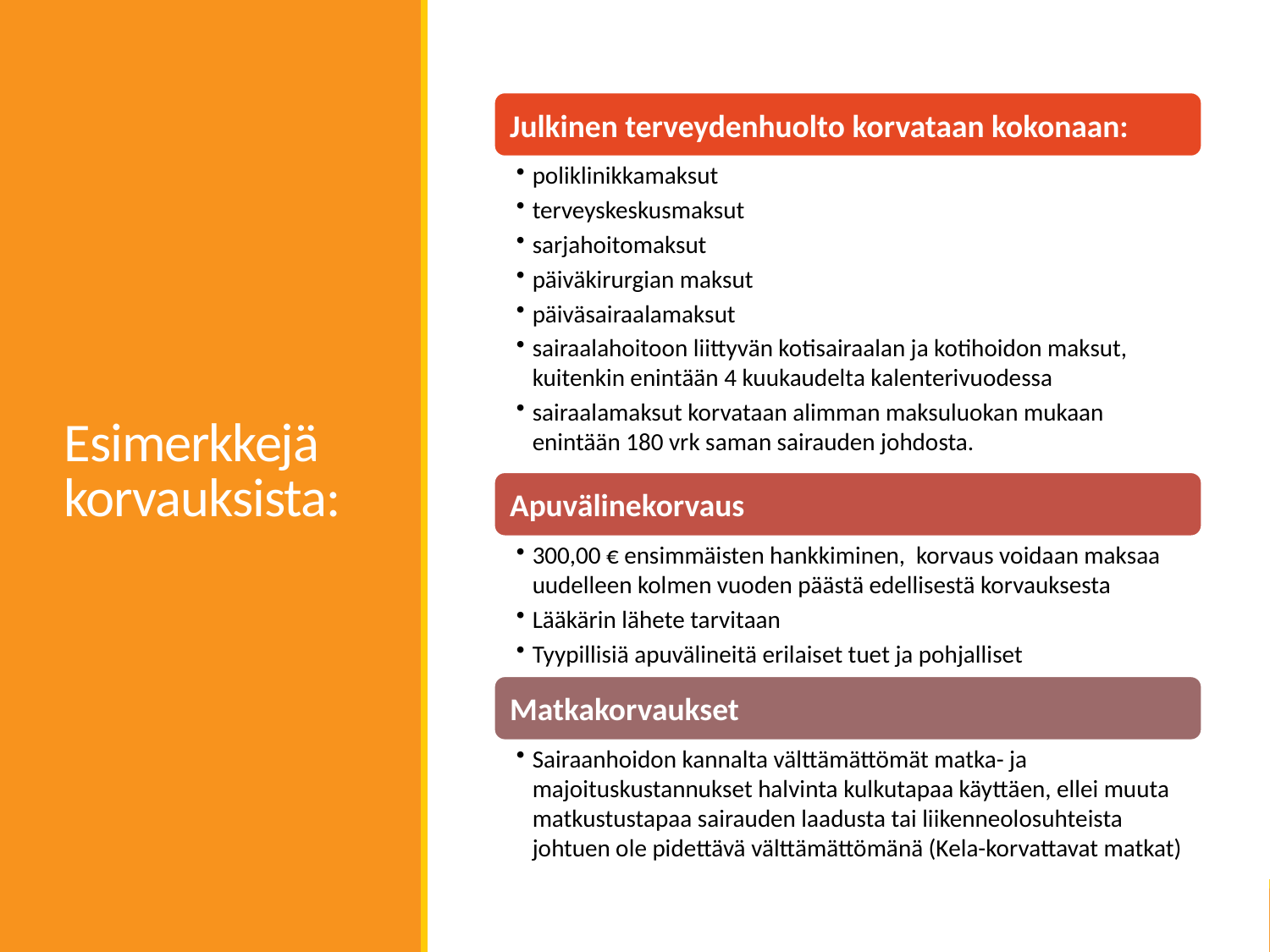

# Esimerkkejä korvauksista:
Julkinen terveydenhuolto korvataan kokonaan:
poliklinikkamaksut
terveyskeskusmaksut
sarjahoitomaksut
päiväkirurgian maksut
päiväsairaalamaksut
sairaalahoitoon liittyvän kotisairaalan ja kotihoidon maksut, kuitenkin enintään 4 kuukaudelta kalenterivuodessa
sairaalamaksut korvataan alimman maksuluokan mukaan enintään 180 vrk saman sairauden johdosta.
Apuvälinekorvaus
300,00 € ensimmäisten hankkiminen,  korvaus voidaan maksaa uudelleen kolmen vuoden päästä edellisestä korvauksesta
Lääkärin lähete tarvitaan
Tyypillisiä apuvälineitä erilaiset tuet ja pohjalliset
Matkakorvaukset
Sairaanhoidon kannalta välttämättömät matka- ja majoituskustannukset halvinta kulkutapaa käyttäen, ellei muuta matkustustapaa sairauden laadusta tai liikenneolosuhteista johtuen ole pidettävä välttämättömänä (Kela-korvattavat matkat)